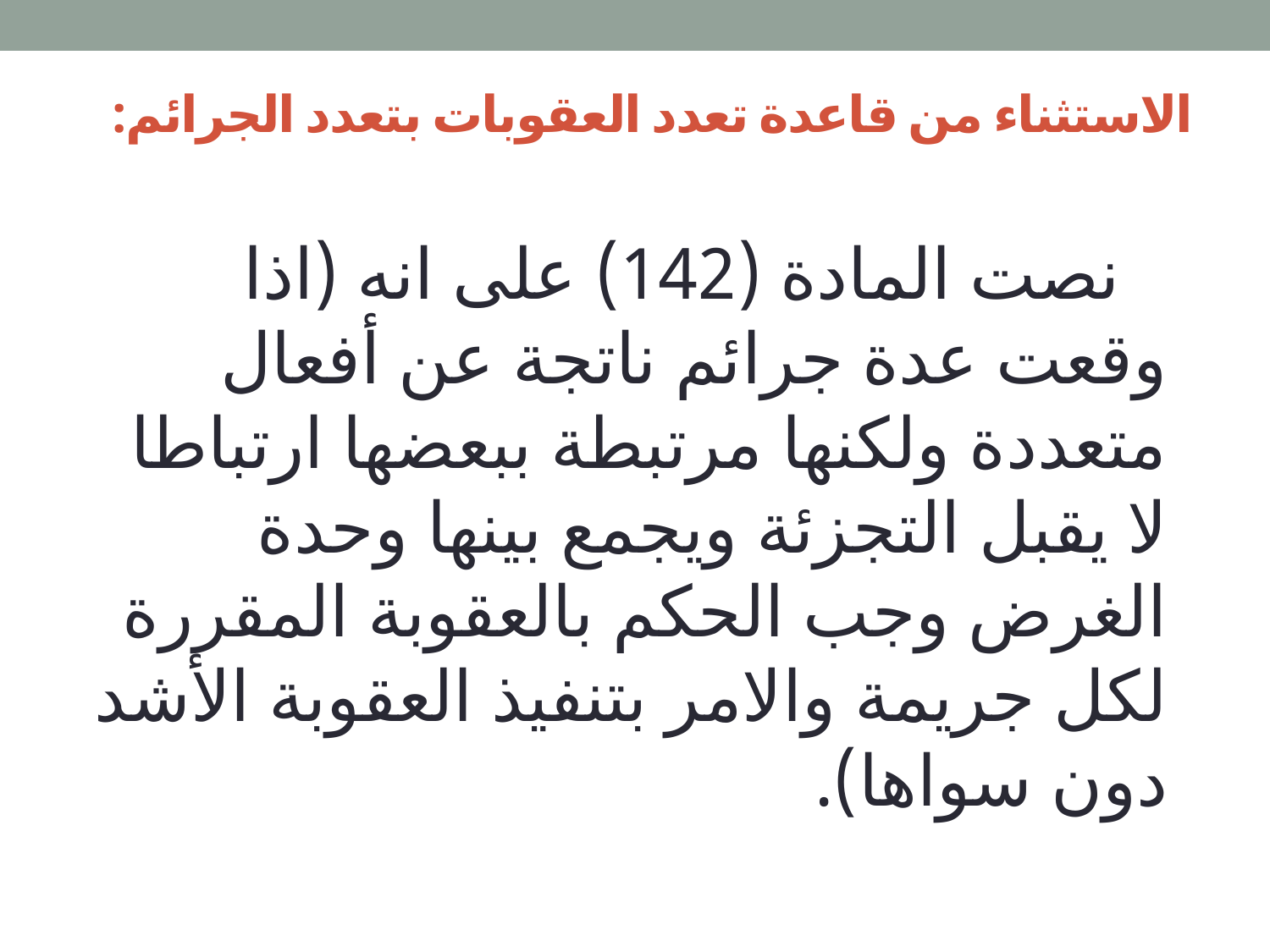

# الاستثناء من قاعدة تعدد العقوبات بتعدد الجرائم:
    نصت المادة (142) على انه (اذا وقعت عدة جرائم ناتجة عن أفعال متعددة ولكنها مرتبطة ببعضها ارتباطا لا يقبل التجزئة ويجمع بينها وحدة الغرض وجب الحكم بالعقوبة المقررة لكل جريمة والامر بتنفيذ العقوبة الأشد دون سواها).